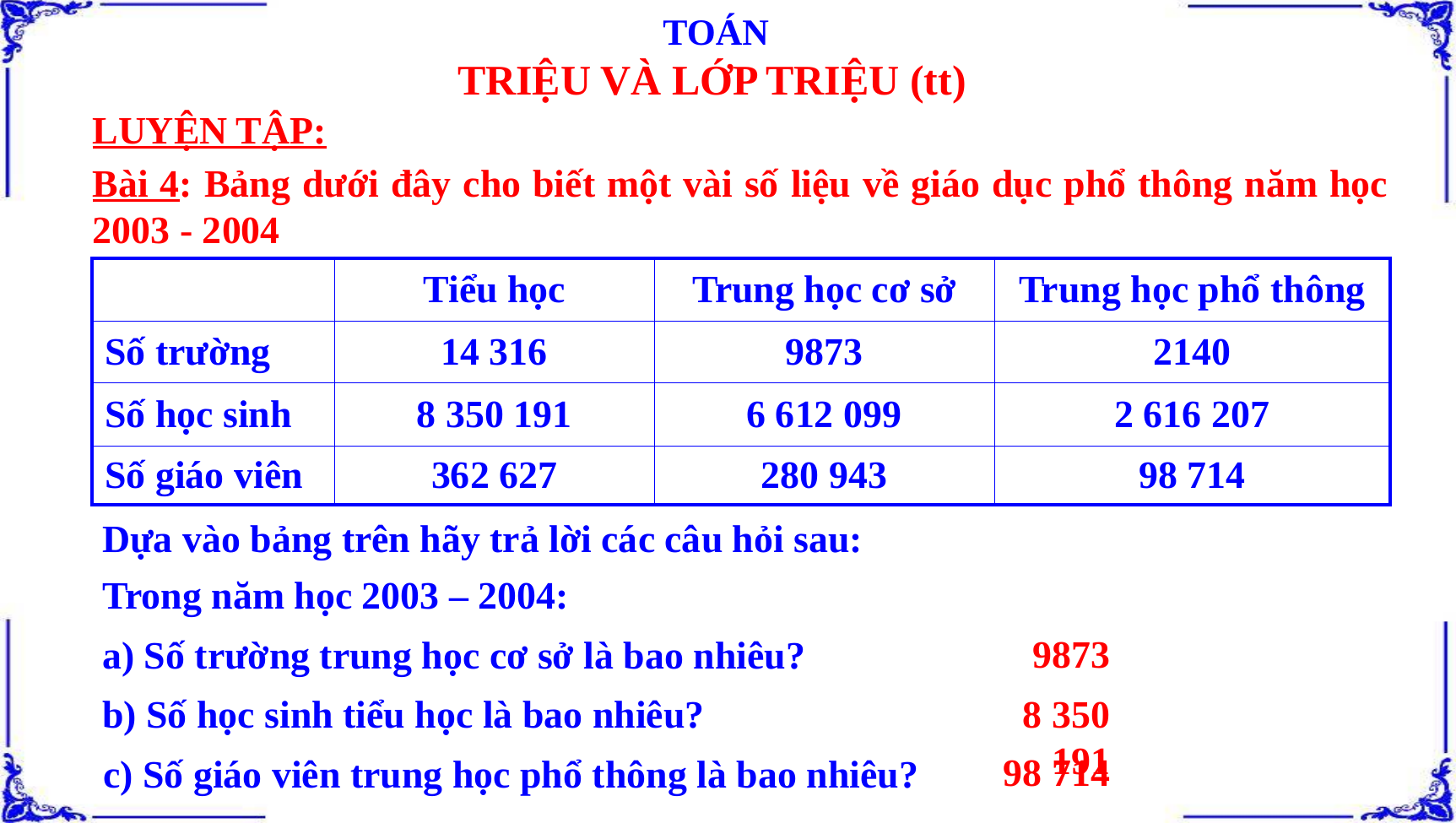

TOÁN
TRIỆU VÀ LỚP TRIỆU (tt)
LUYỆN TẬP:
Bài 4: Bảng dưới đây cho biết một vài số liệu về giáo dục phổ thông năm học 2003 - 2004
|  | Tiểu học | Trung học cơ sở | Trung học phổ thông |
| --- | --- | --- | --- |
| Số trường | 14 316 | 9873 | 2140 |
| Số học sinh | 8 350 191 | 6 612 099 | 2 616 207 |
| Số giáo viên | 362 627 | 280 943 | 98 714 |
Dựa vào bảng trên hãy trả lời các câu hỏi sau:
Trong năm học 2003 – 2004:
9873
a) Số trường trung học cơ sở là bao nhiêu?
8 350 191
b) Số học sinh tiểu học là bao nhiêu?
98 714
c) Số giáo viên trung học phổ thông là bao nhiêu?